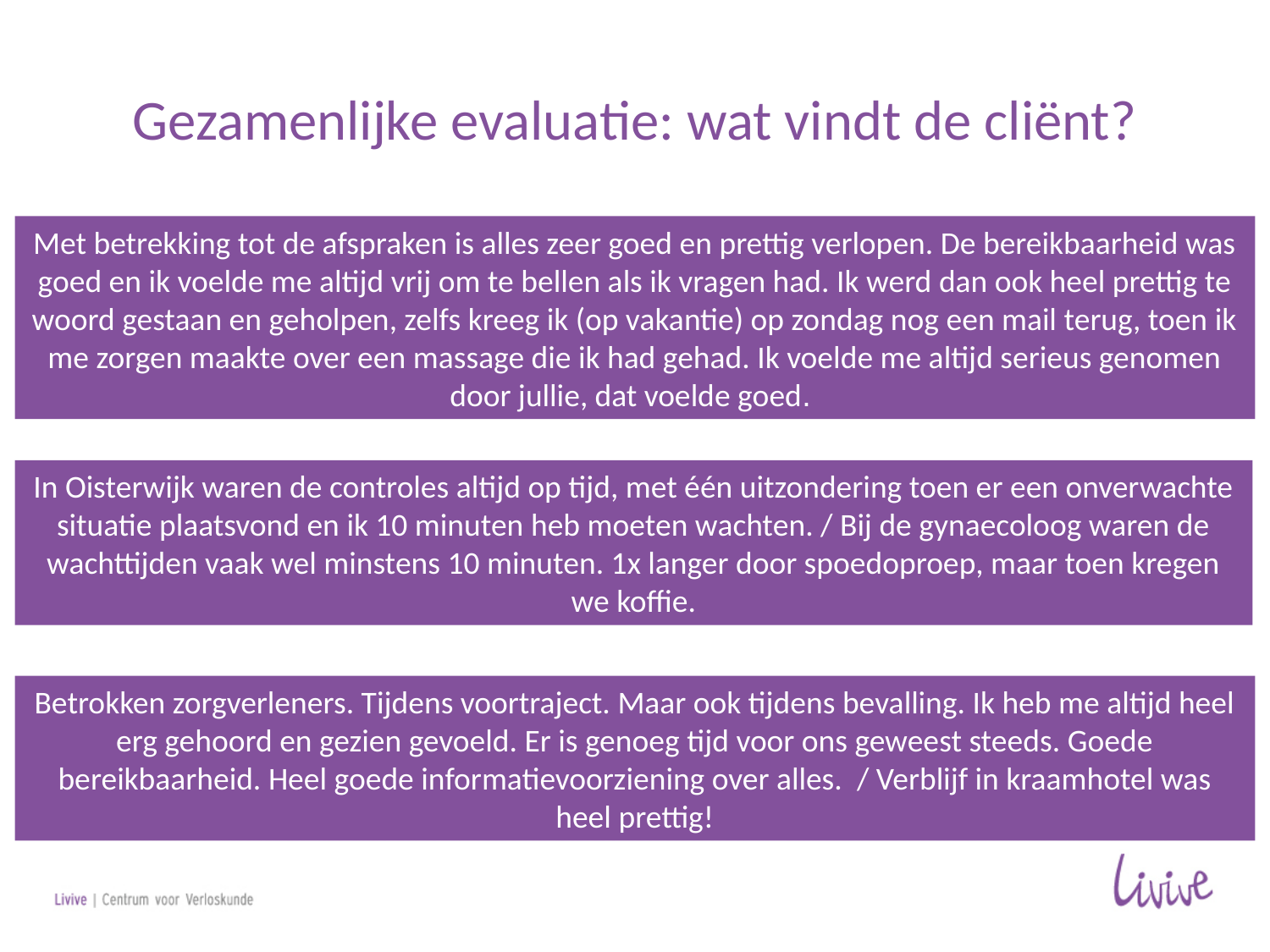

# Gezamenlijke evaluatie: wat vindt de cliënt?
Met betrekking tot de afspraken is alles zeer goed en prettig verlopen. De bereikbaarheid was goed en ik voelde me altijd vrij om te bellen als ik vragen had. Ik werd dan ook heel prettig te woord gestaan en geholpen, zelfs kreeg ik (op vakantie) op zondag nog een mail terug, toen ik me zorgen maakte over een massage die ik had gehad. Ik voelde me altijd serieus genomen door jullie, dat voelde goed.
In Oisterwijk waren de controles altijd op tijd, met één uitzondering toen er een onverwachte situatie plaatsvond en ik 10 minuten heb moeten wachten. / Bij de gynaecoloog waren de wachttijden vaak wel minstens 10 minuten. 1x langer door spoedoproep, maar toen kregen we koffie.
Betrokken zorgverleners. Tijdens voortraject. Maar ook tijdens bevalling. Ik heb me altijd heel erg gehoord en gezien gevoeld. Er is genoeg tijd voor ons geweest steeds. Goede bereikbaarheid. Heel goede informatievoorziening over alles.  / Verblijf in kraamhotel was heel prettig!